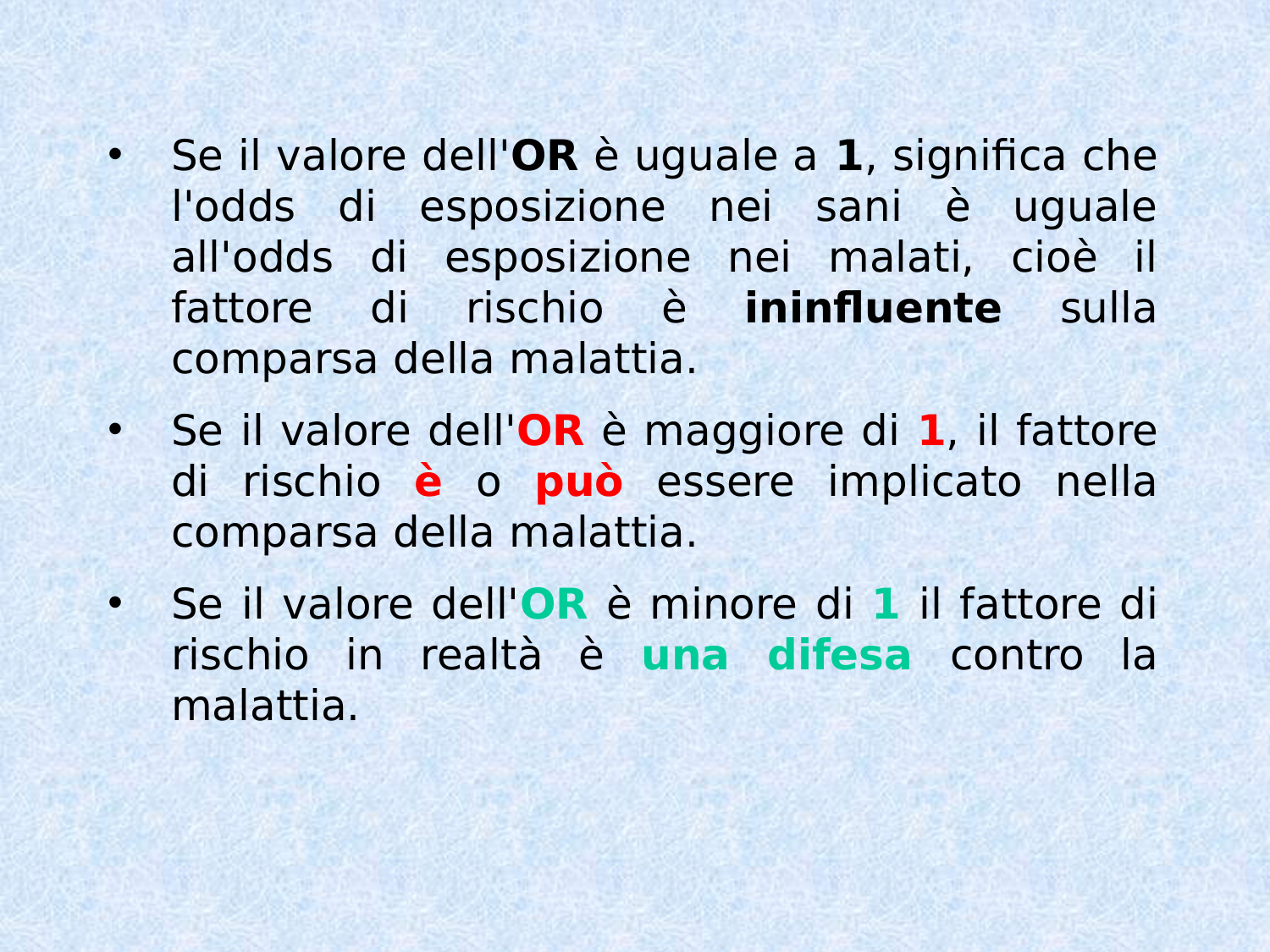

Se il valore dell'OR è uguale a 1, significa che l'odds di esposizione nei sani è uguale all'odds di esposizione nei malati, cioè il fattore di rischio è ininfluente sulla comparsa della malattia.
Se il valore dell'OR è maggiore di 1, il fattore di rischio è o può essere implicato nella comparsa della malattia.
Se il valore dell'OR è minore di 1 il fattore di rischio in realtà è una difesa contro la malattia.